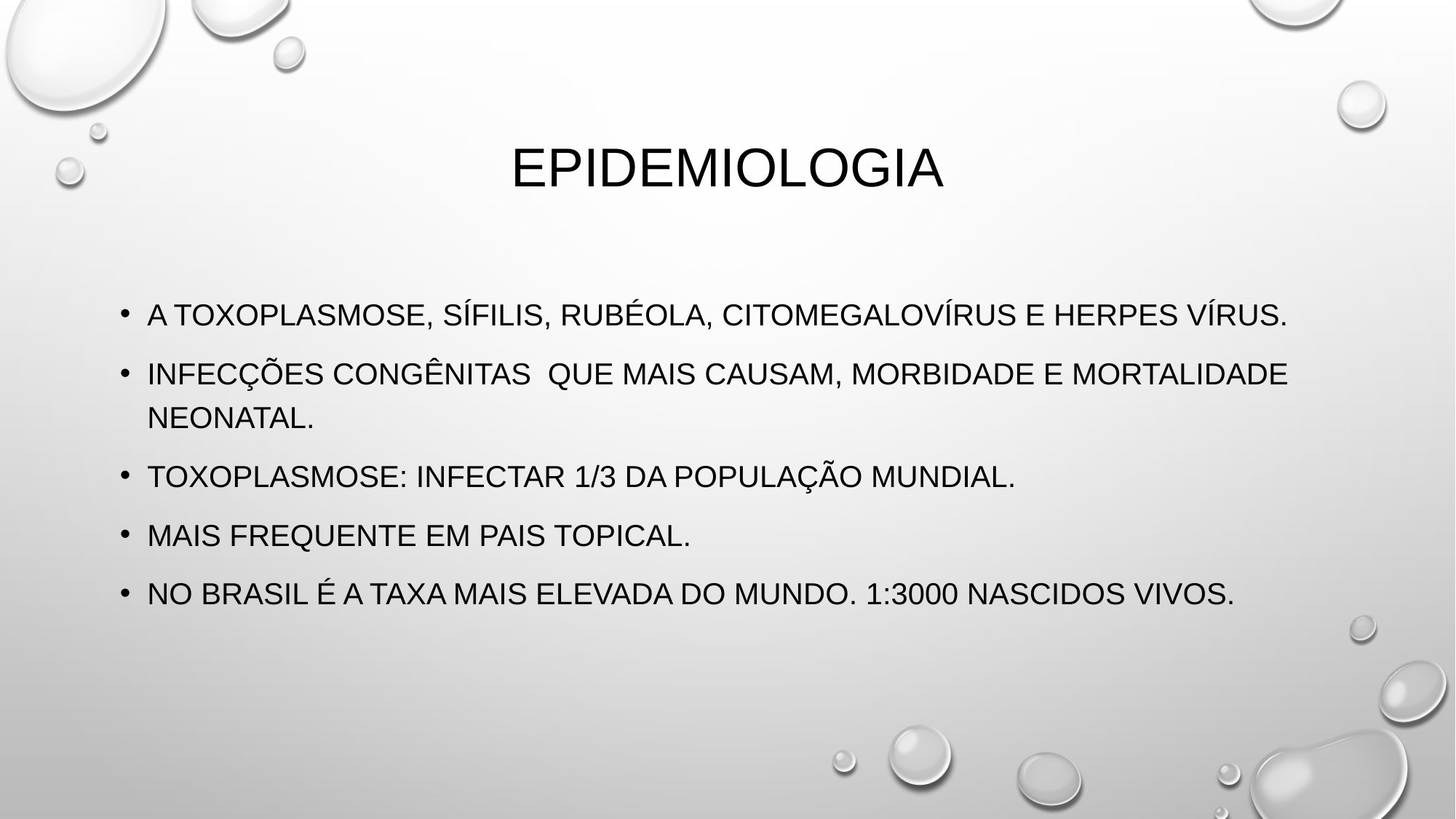

# EPIDEMIOLOGIA
A TOXOPLASMOSE, SÍFILIS, RUBÉOLA, CITOMEGALOVÍRUS E HERPES VÍRUS.
INFECÇÕES CONGêNITAs  que mais causam, morbidade e mortalidade neonatal.
Toxoplasmose: infectar 1/3 da população mundial.
Mais frequente em pais topical.
No brasil é a taxa mais elevada do mundo. 1:3000 nascidos vivos.